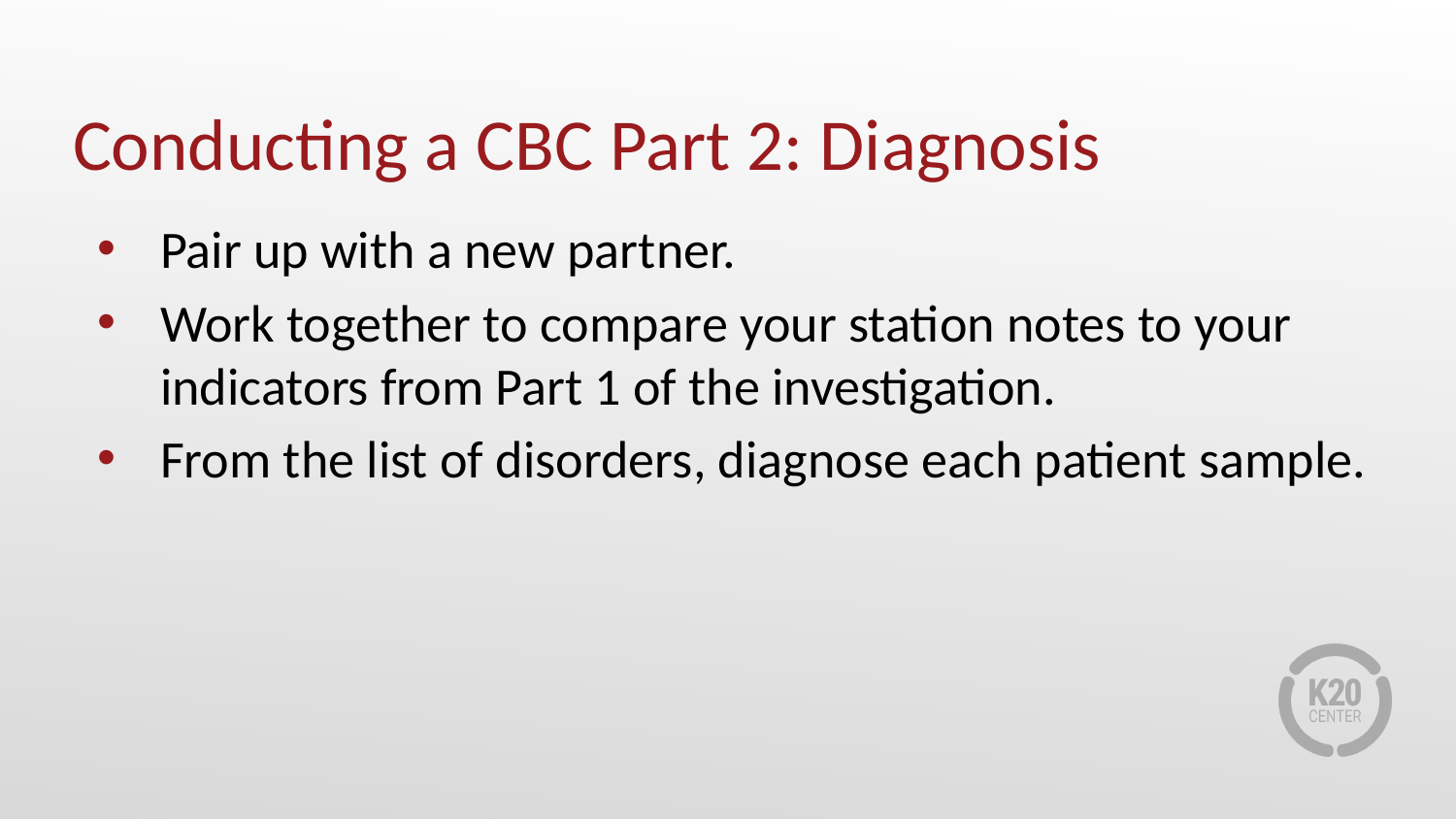

# Conducting a CBC Part 2: Diagnosis
Pair up with a new partner.
Work together to compare your station notes to your indicators from Part 1 of the investigation.
From the list of disorders, diagnose each patient sample.